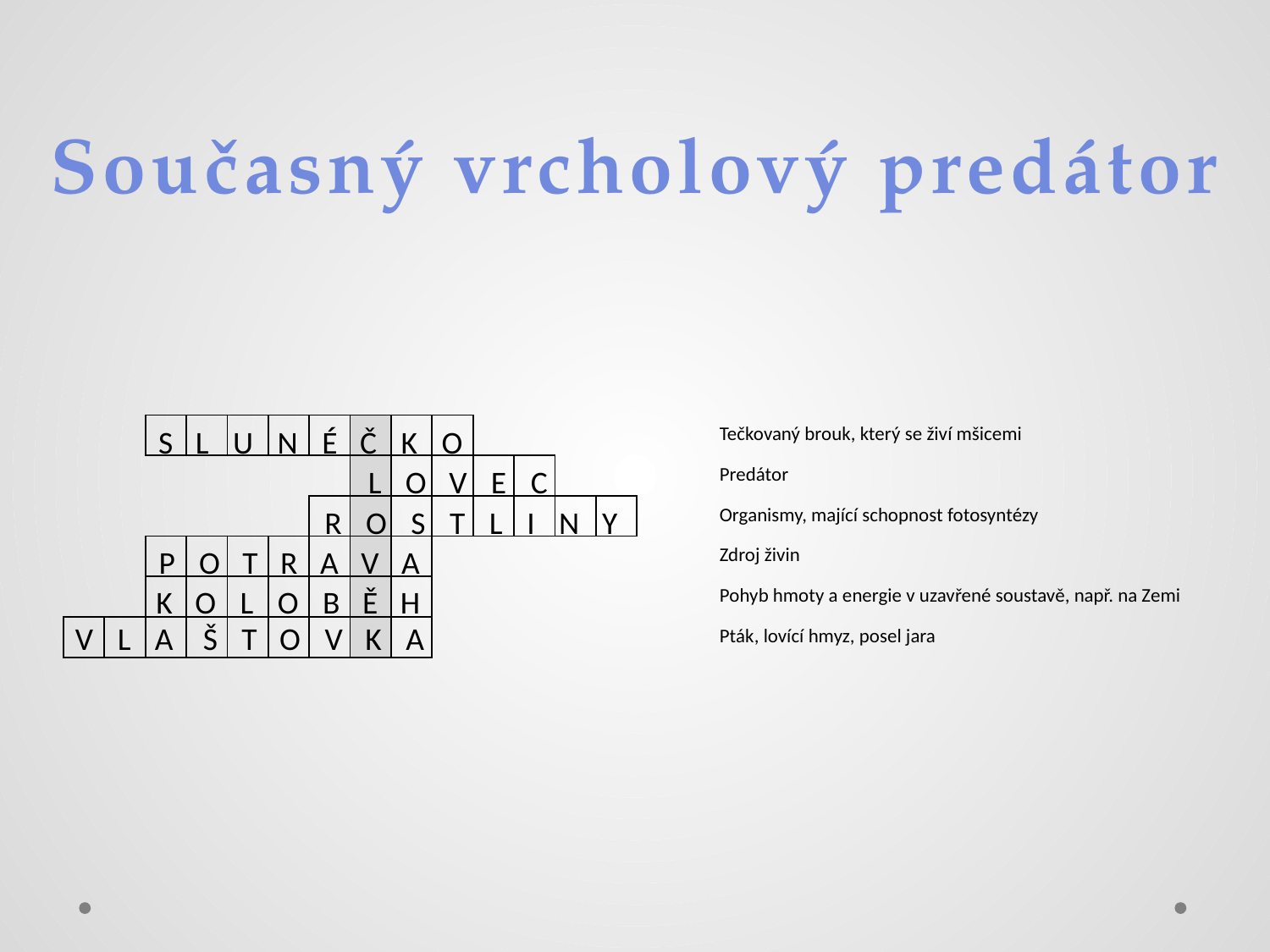

Současný vrcholový predátor
|  |  |  |  |  |  |  |  |  |  |  |  |  |  |  |  | Tečkovaný brouk, který se živí mšicemi |
| --- | --- | --- | --- | --- | --- | --- | --- | --- | --- | --- | --- | --- | --- | --- | --- | --- |
|  |  |  |  |  |  |  |  |  |  |  |  |  |  |  |  | Predátor |
|  |  |  |  |  |  |  |  |  |  |  |  |  |  |  |  | Organismy, mající schopnost fotosyntézy |
|  |  |  |  |  |  |  |  |  |  |  |  |  |  |  |  | Zdroj živin |
|  |  |  |  |  |  |  |  |  |  |  |  |  |  |  |  | Pohyb hmoty a energie v uzavřené soustavě, např. na Zemi |
|  |  |  |  |  |  |  |  |  |  |  |  |  |  |  |  | Pták, lovící hmyz, posel jara |
S   L   U   N   É   Č   K   O
L   O   V   E   C
R   O   S   T   L   I   N   Y
P   O   T   R   A   V   A
K   O   L   O   B   Ě   H
V   L   A    Š   T   O   V   K   A